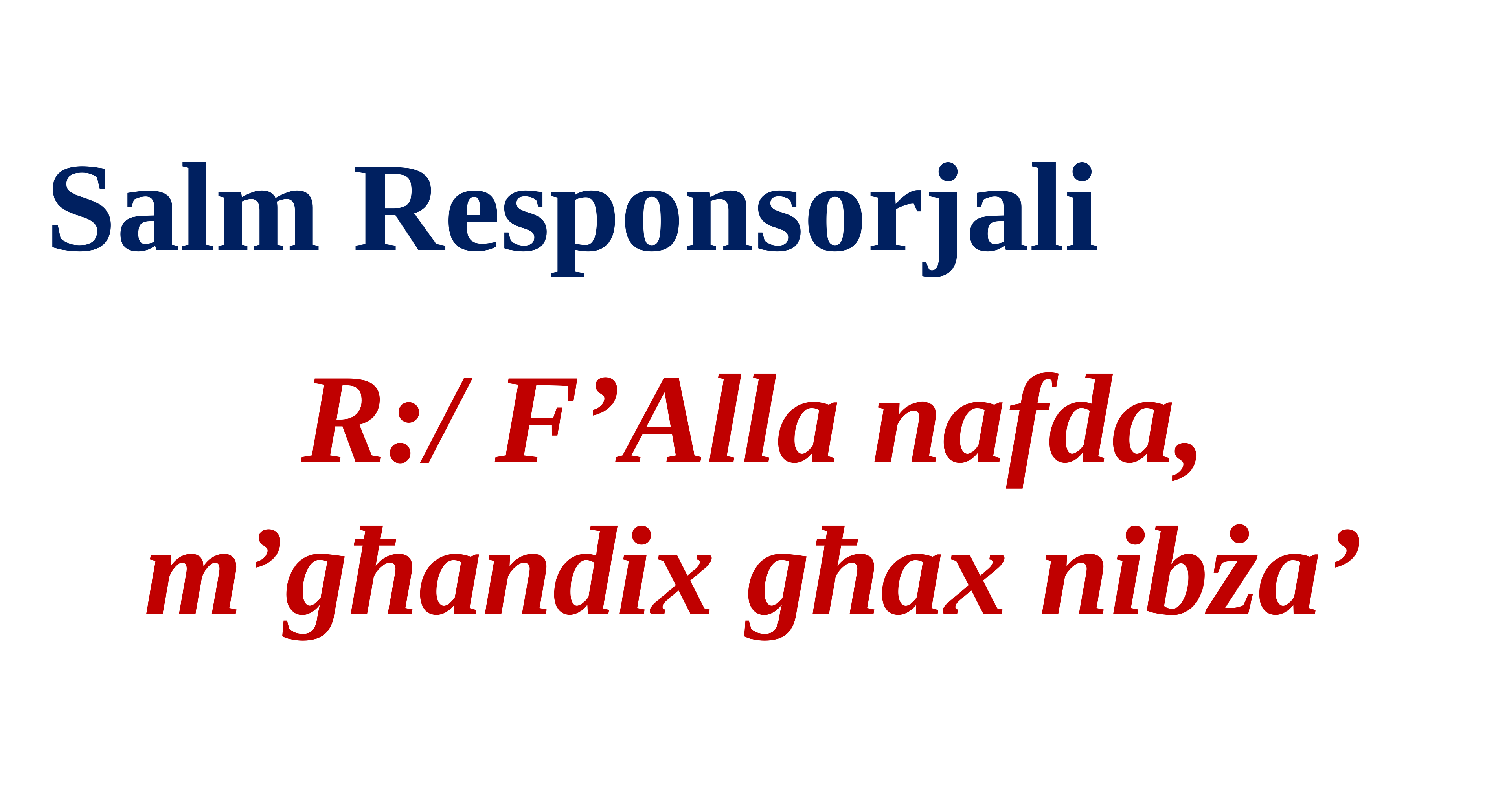

Salm Responsorjali

R:/ F’Alla nafda, m’għandix għax nibża’